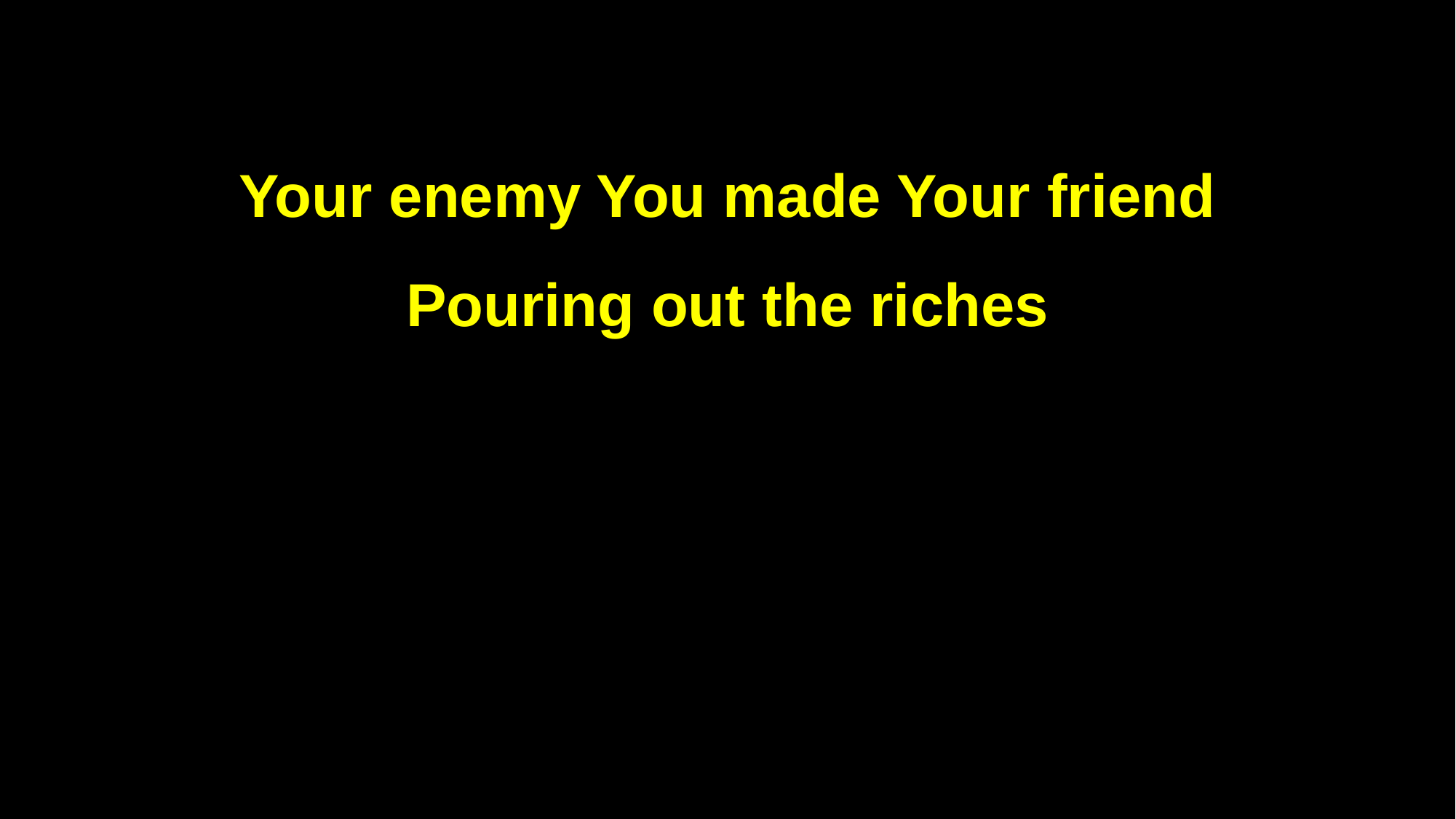

Your enemy You made Your friend
Pouring out the riches